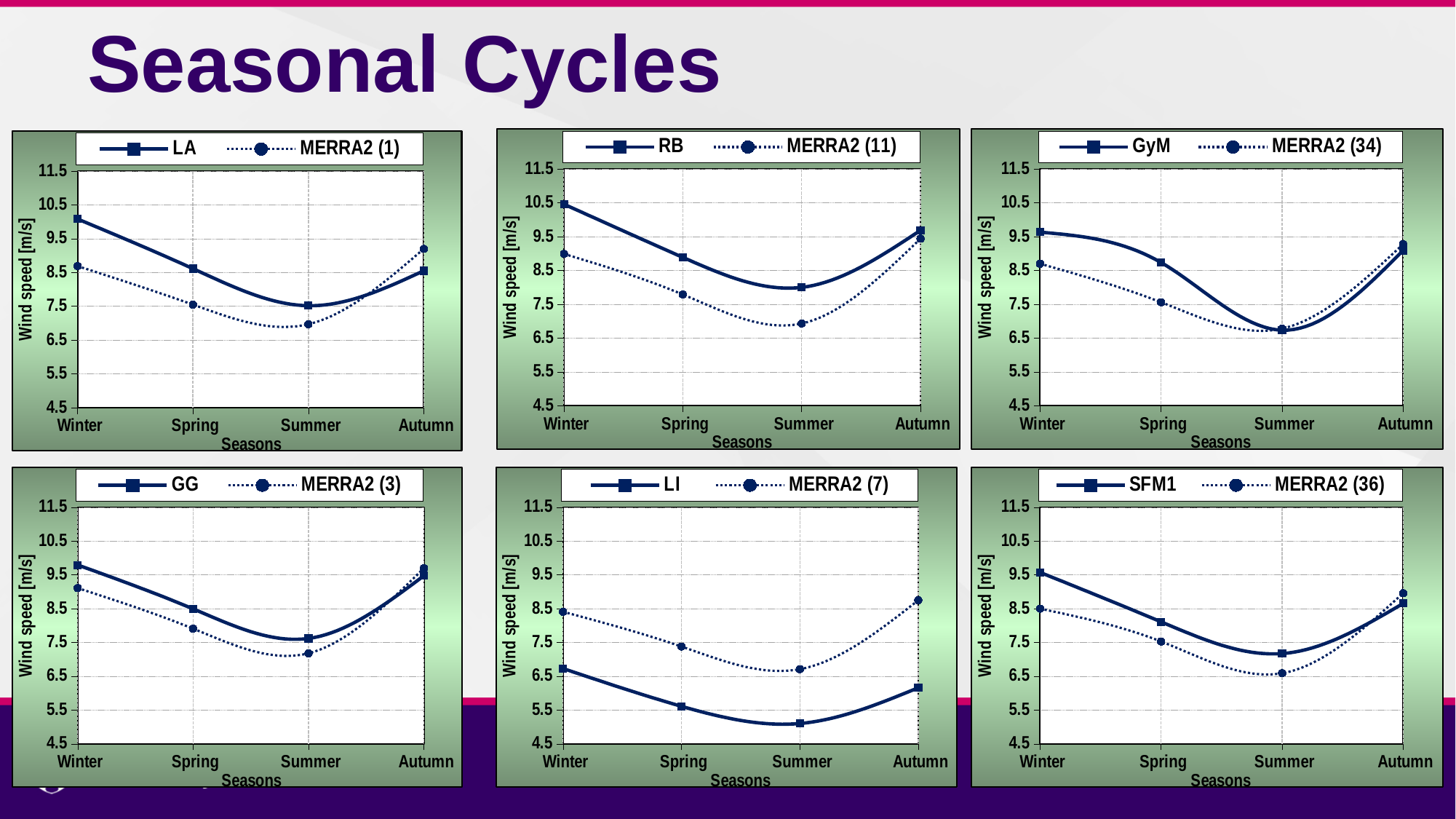

# Seasonal Cycles

### Chart

| Category | RB | MERRA2 (11) |
|---|---|---|
|  Winter | 10.460458119171934 | 8.99 |
|  Spring | 8.8875332180461 | 7.79 |
|  Summer | 8.000092314559323 | 6.93 |
|  Autumn | 9.688743196531902 | 9.44 |

### Chart

| Category | GyM | MERRA2 (34) |
|---|---|---|
|  Winter | 9.634581781502172 | 8.7 |
|  Spring | 8.73448079358379 | 7.56 |
|  Summer | 6.733155881903015 | 6.78 |
|  Autumn | 9.092793282968646 | 9.28 |

### Chart

| Category | LA | MERRA2 (1) |
|---|---|---|
|  Winter | 10.082862404914454 | 8.69 |
|  Spring | 8.613998841602275 | 7.55 |
|  Summer | 7.517263817306184 | 6.97 |
|  Autumn | 8.551088816956367 | 9.2 |

### Chart

| Category | GG | MERRA2 (3) |
|---|---|---|
|  Winter | 9.794095453775169 | 9.11 |
|  Spring | 8.494708819390858 | 7.91 |
|  Summer | 7.619358585484948 | 7.18 |
|  Autumn | 9.47583959695433 | 9.7 |

### Chart

| Category | LI | MERRA2 (7) |
|---|---|---|
|  Winter | 6.7303509117941545 | 8.41 |
|  Spring | 5.612147806004621 | 7.38 |
|  Summer | 5.103104681243719 | 6.71 |
|  Autumn | 6.160609617102547 | 8.75 |

### Chart

| Category | SFM1 | MERRA2 (36) |
|---|---|---|
|  Winter | 9.574017363434647 | 8.5 |
|  Spring | 8.110910308991977 | 7.53 |
|  Summer | 7.17160264883155 | 6.59 |
|  Autumn | 8.655189466067485 | 8.96 |